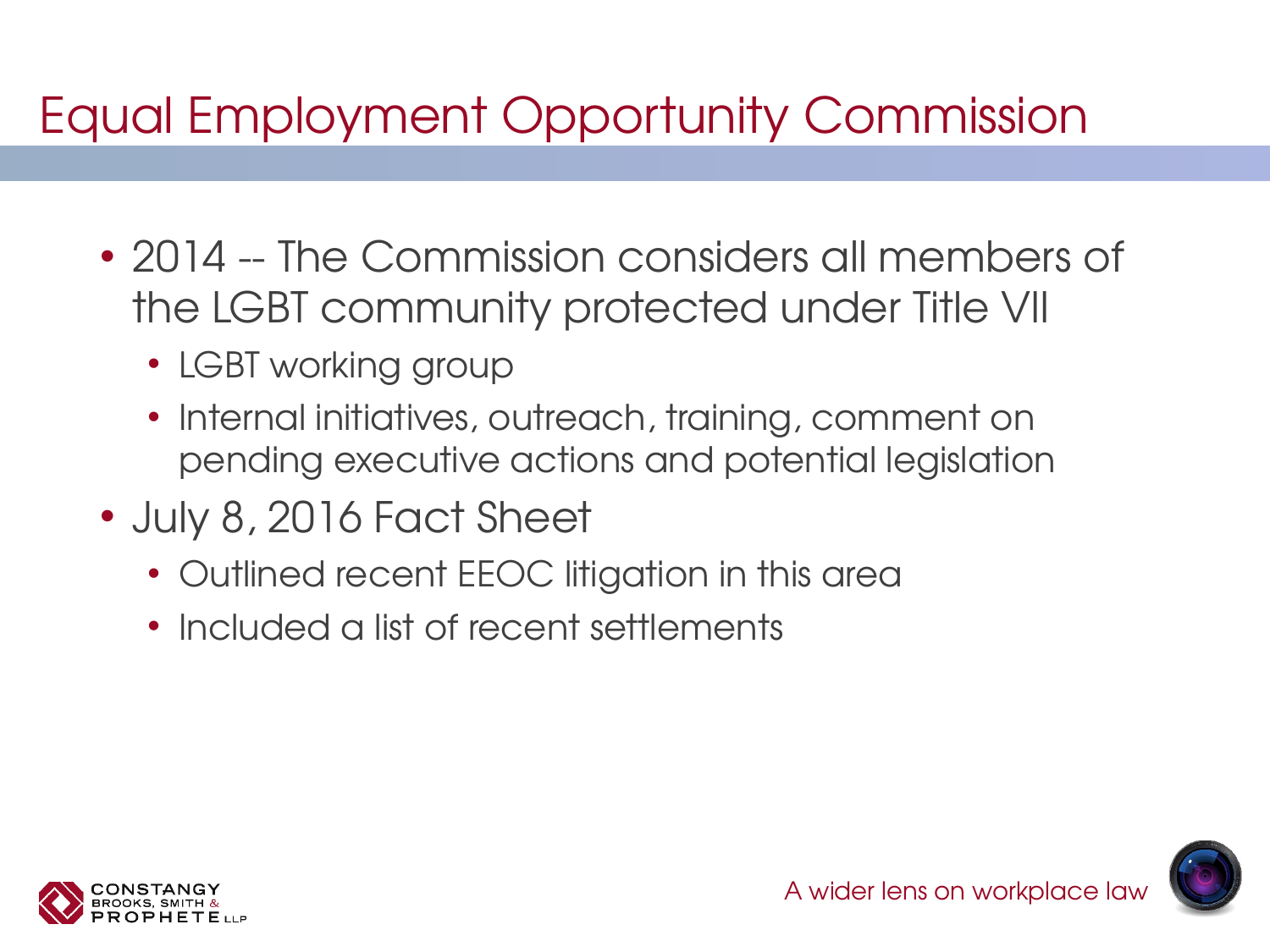

# Equal Employment Opportunity Commission
2014 -- The Commission considers all members of the LGBT community protected under Title VII
LGBT working group
Internal initiatives, outreach, training, comment on pending executive actions and potential legislation
July 8, 2016 Fact Sheet
Outlined recent EEOC litigation in this area
Included a list of recent settlements